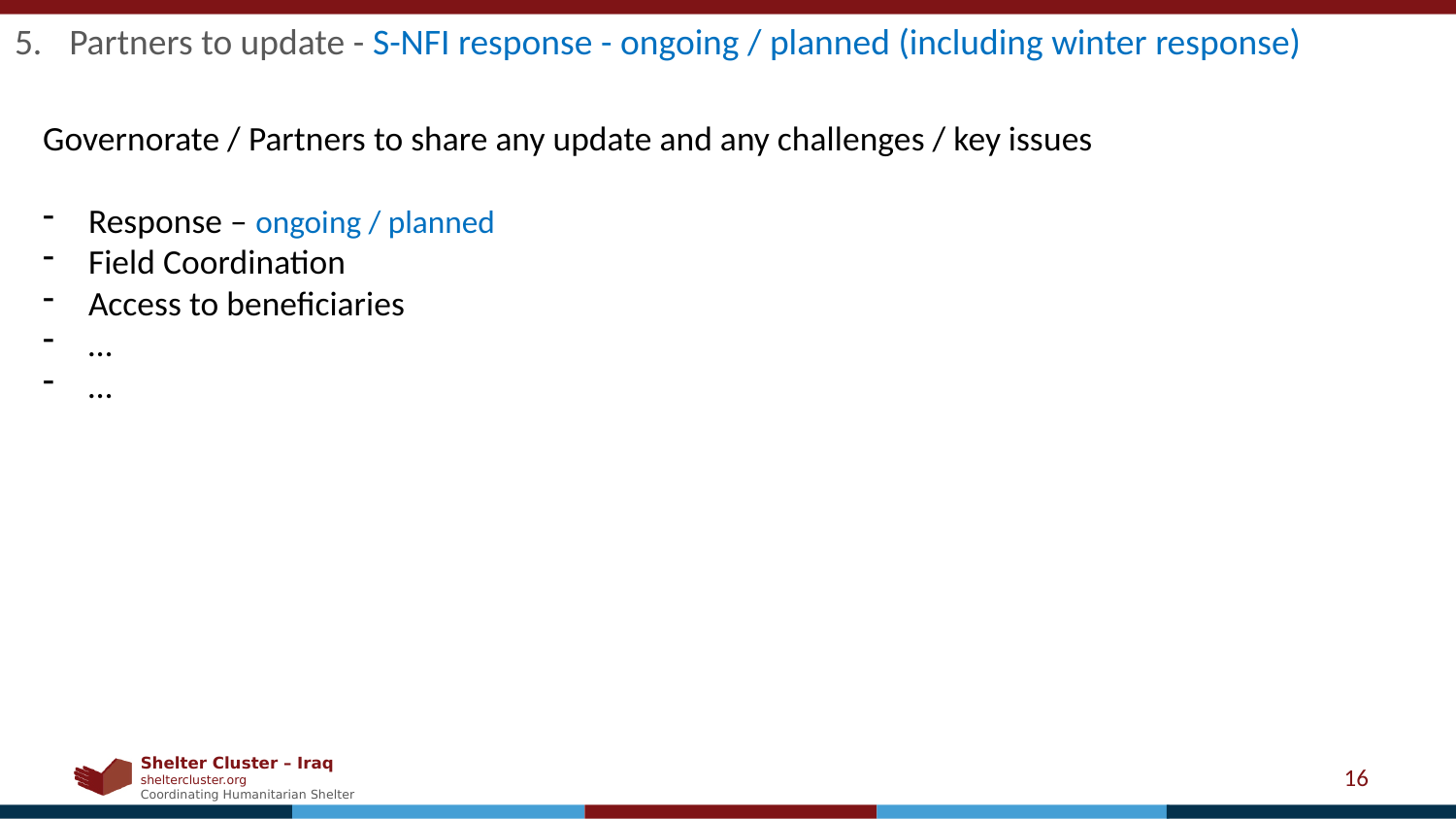

Partners to update - S-NFI response - ongoing / planned (including winter response)
Governorate / Partners to share any update and any challenges / key issues

Response – ongoing / planned
Field Coordination
Access to beneficiaries
…
…

16